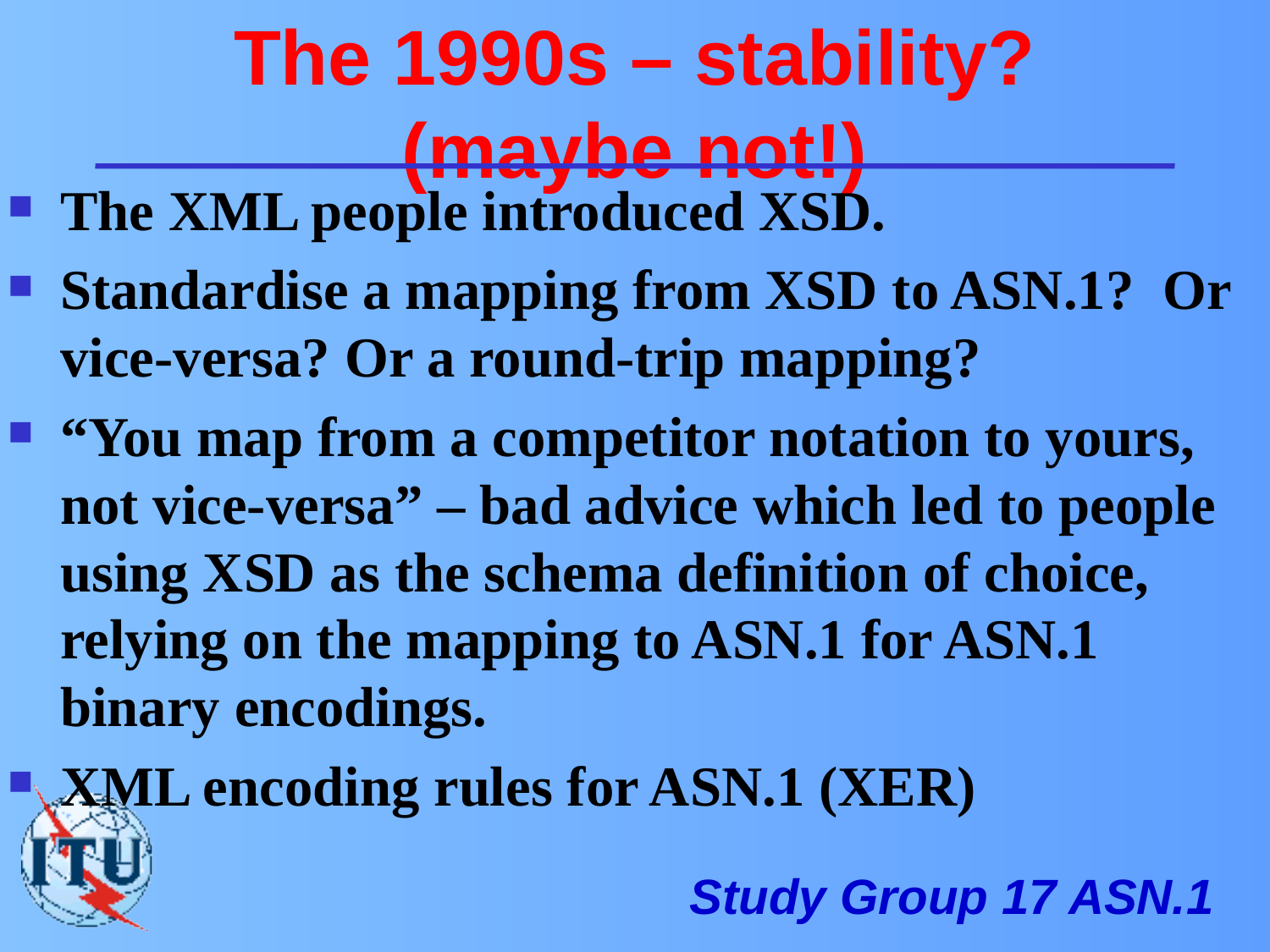

# The 1990s – stability? (maybe not!)

The XML people introduced XSD.
Standardise a mapping from XSD to ASN.1?  Or vice-versa? Or a round-trip mapping?
“You map from a competitor notation to yours, not vice-versa” – bad advice which led to people using XSD as the schema definition of choice, relying on the mapping to ASN.1 for ASN.1 binary encodings.
XML encoding rules for ASN.1 (XER)